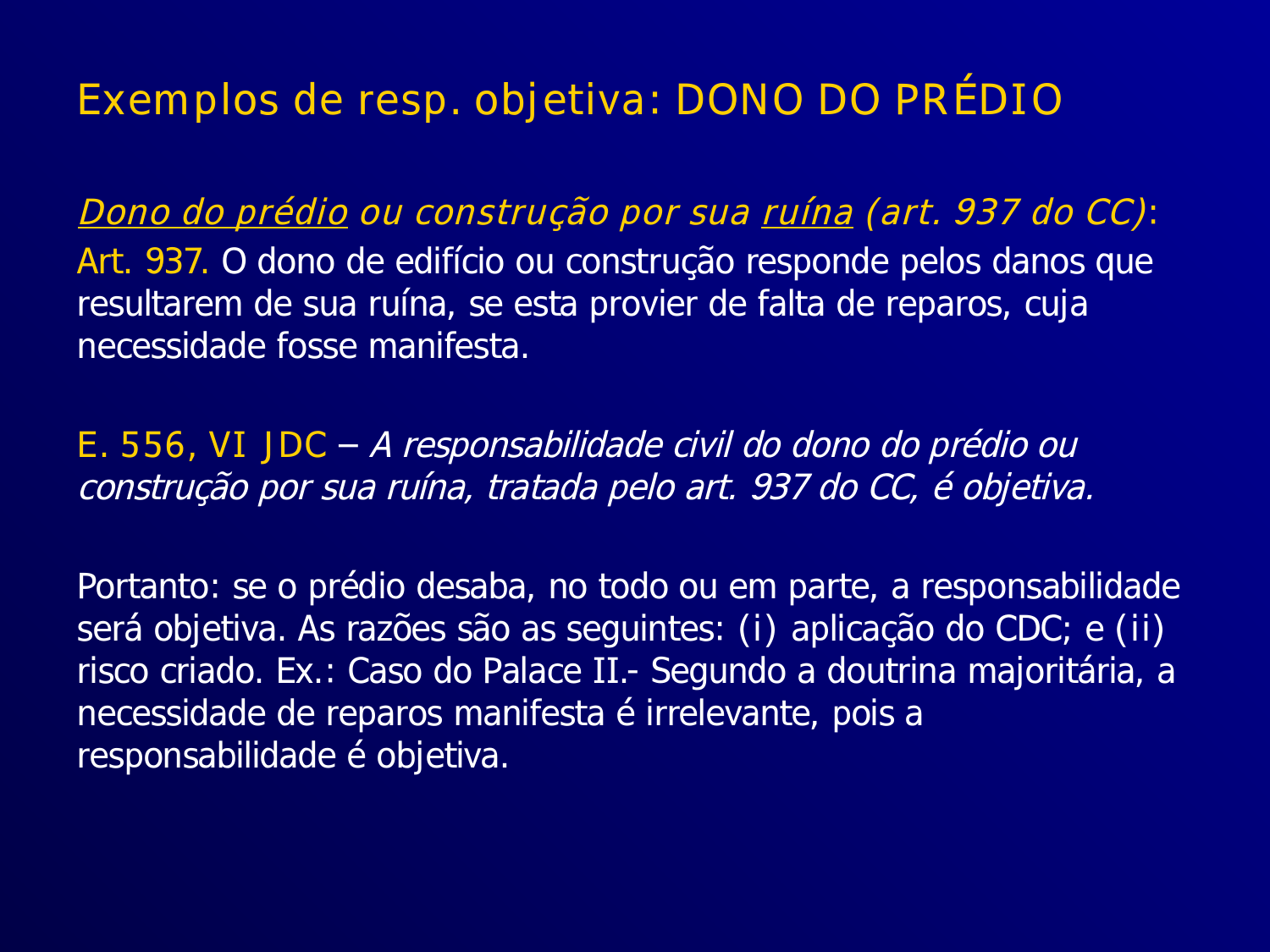

Exemplos de resp. objetiva: DONO DO PRÉDIO

Dono do prédio ou construção por sua ruína (art. 937 do CC):
Art. 937. O dono de edifício ou construção responde pelos danos que resultarem de sua ruína, se esta provier de falta de reparos, cuja necessidade fosse manifesta.

E. 556, VI JDC – A responsabilidade civil do dono do prédio ou construção por sua ruína, tratada pelo art. 937 do CC, é objetiva.

Portanto: se o prédio desaba, no todo ou em parte, a responsabilidade será objetiva. As razões são as seguintes: (i) aplicação do CDC; e (ii) risco criado. Ex.: Caso do Palace II.- Segundo a doutrina majoritária, a necessidade de reparos manifesta é irrelevante, pois a responsabilidade é objetiva.